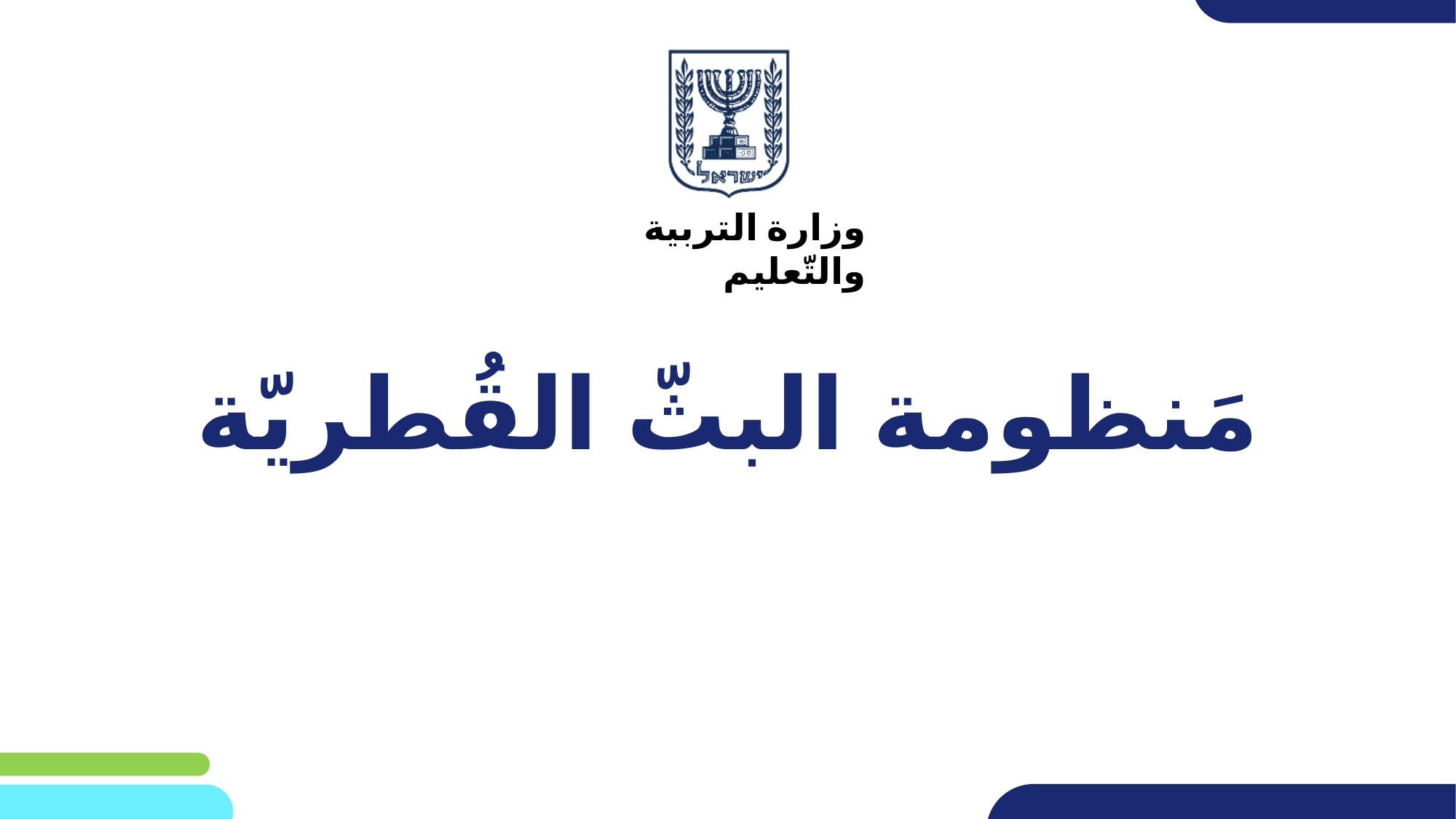

وزارة التربية والتّعليم
# مَنظومة البثّ القُطريّة